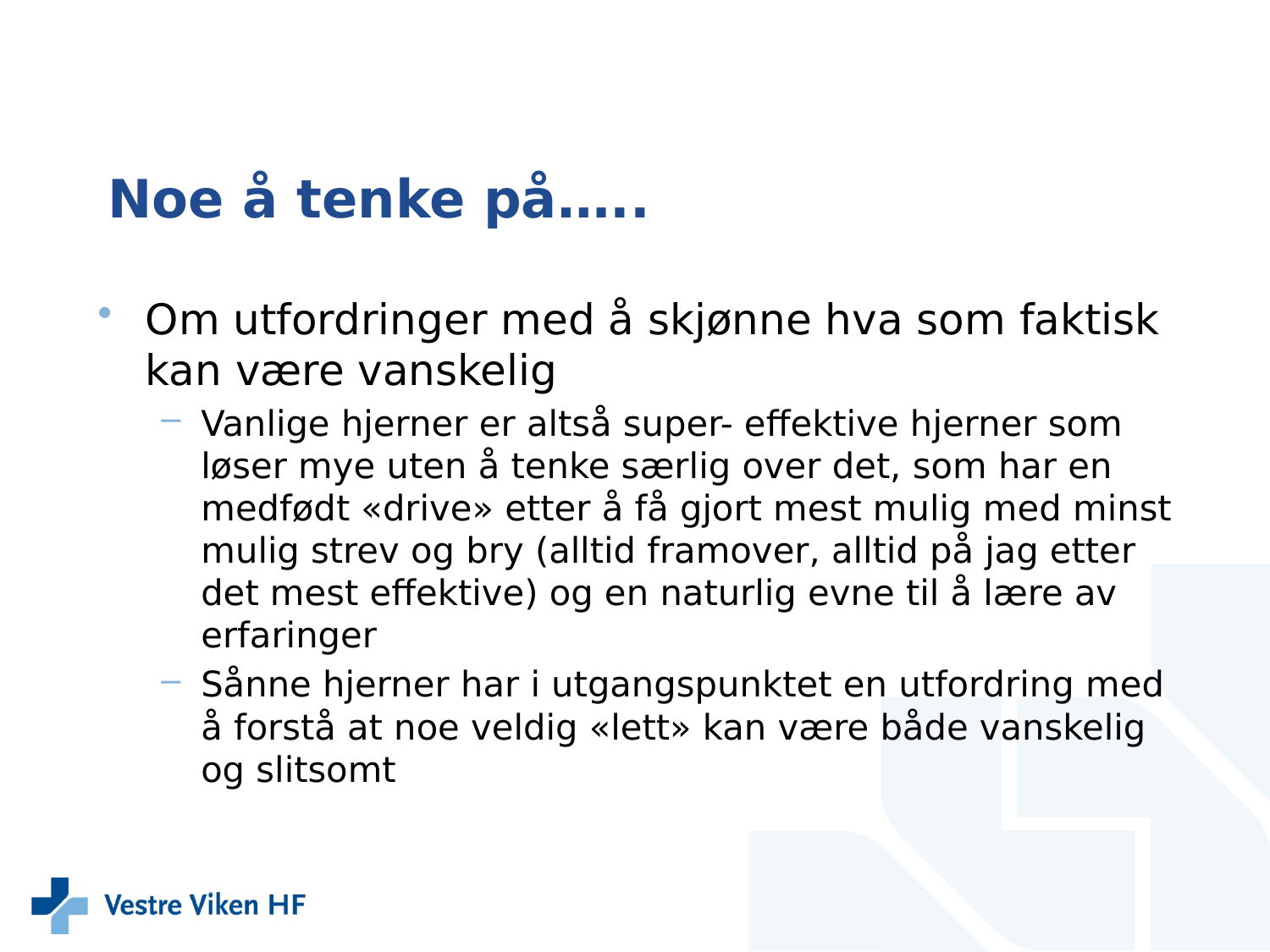

# Noe å tenke på…..
Om utfordringer med å skjønne hva som faktisk kan være vanskelig
Vanlige hjerner er altså super- effektive hjerner som løser mye uten å tenke særlig over det, som har en medfødt «drive» etter å få gjort mest mulig med minst mulig strev og bry (alltid framover, alltid på jag etter det mest effektive) og en naturlig evne til å lære av erfaringer
Sånne hjerner har i utgangspunktet en utfordring med å forstå at noe veldig «lett» kan være både vanskelig og slitsomt